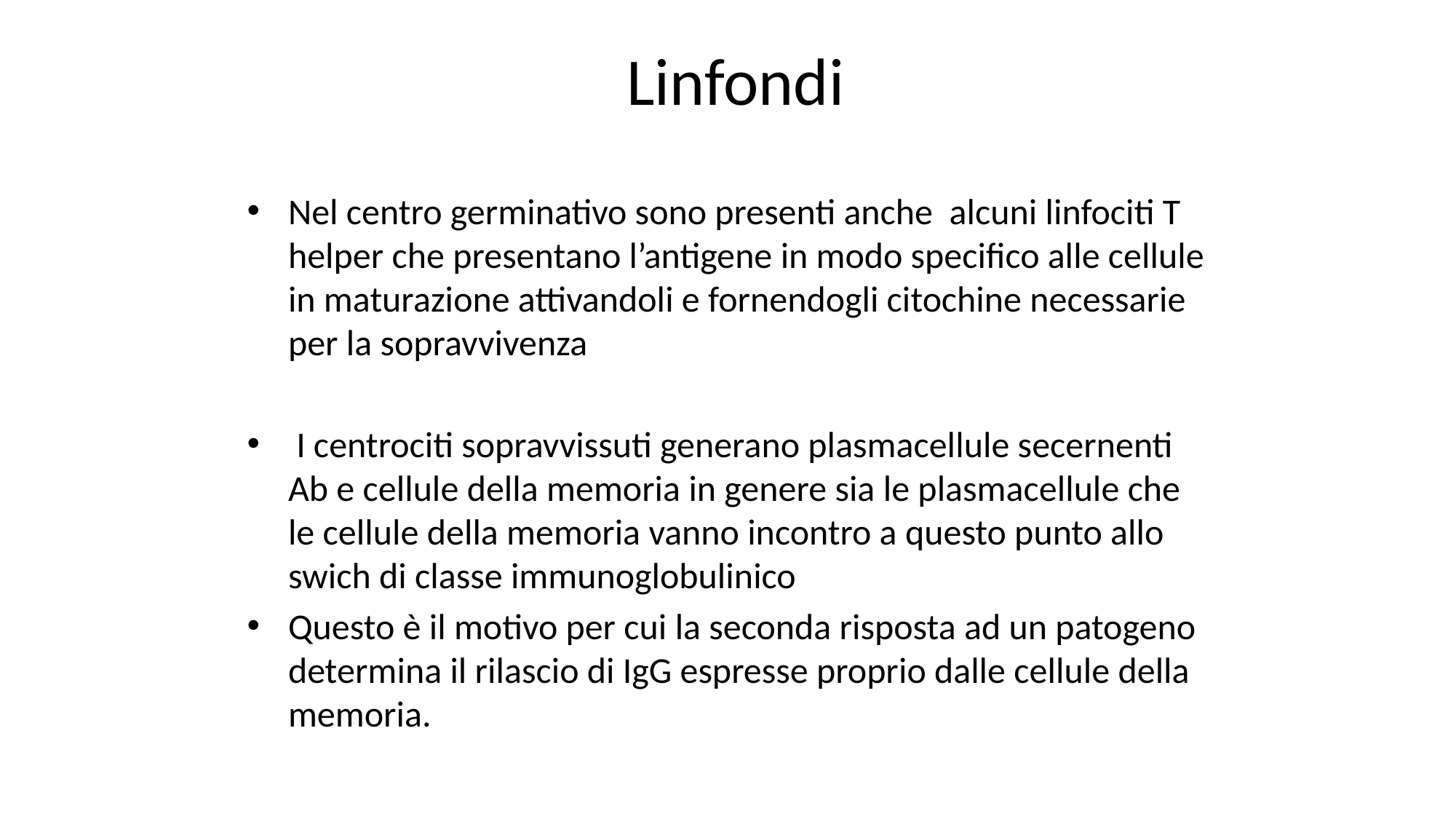

Linfondi

Nel centro germinativo sono presenti anche  alcuni linfociti T helper che presentano l’antigene in modo specifico alle cellule in maturazione attivandoli e fornendogli citochine necessarie per la sopravvivenza

 I centrociti sopravvissuti generano plasmacellule secernenti Ab e cellule della memoria in genere sia le plasmacellule che le cellule della memoria vanno incontro a questo punto allo swich di classe immunoglobulinico
Questo è il motivo per cui la seconda risposta ad un patogeno  determina il rilascio di IgG espresse proprio dalle cellule della memoria.